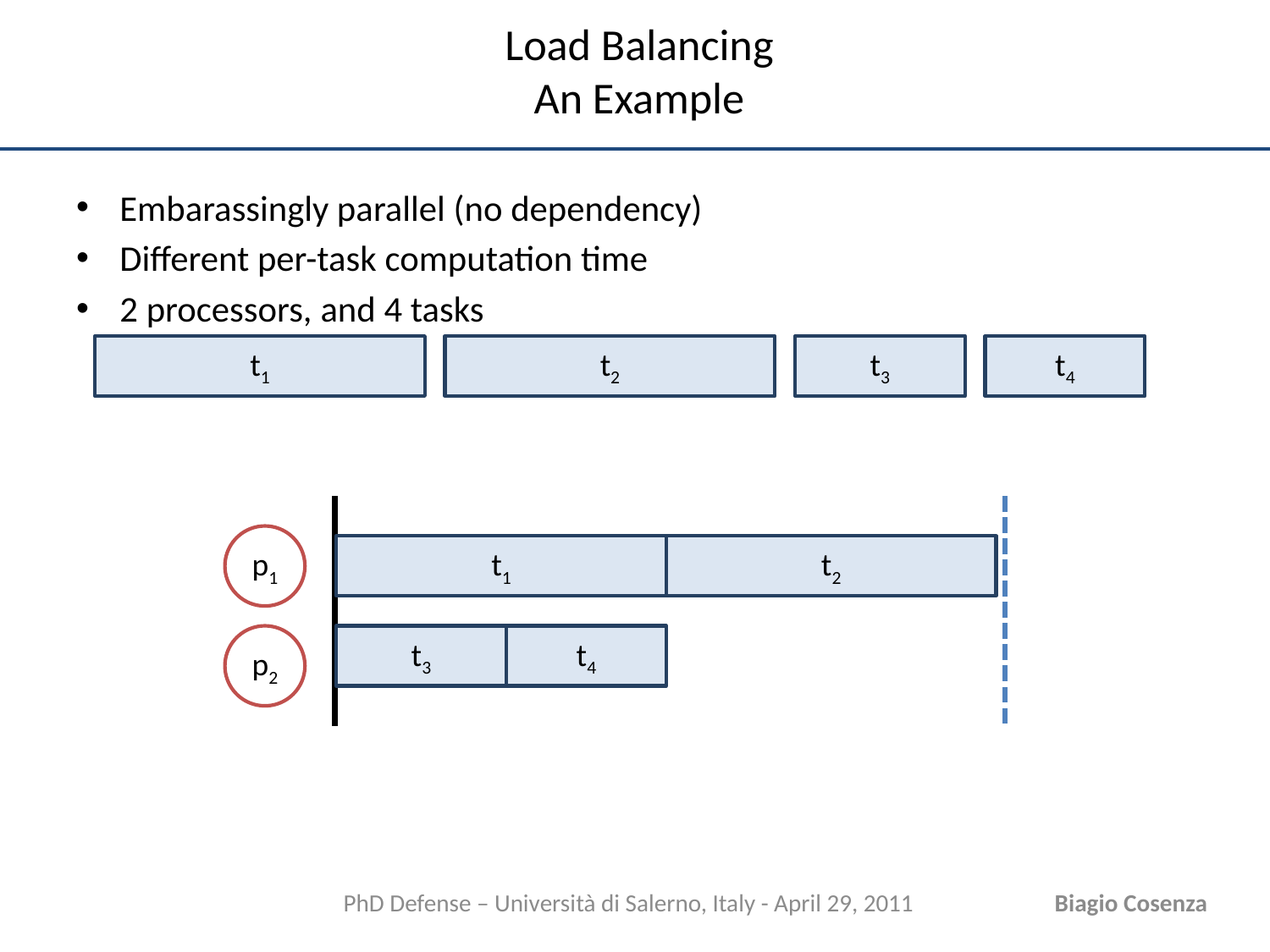

# Load Balancing An Example
Embarassingly parallel (no dependency)
Different per-task computation time
2 processors, and 4 tasks
t1
t2
t3
t4
p1
t1
t2
p2
t3
t4